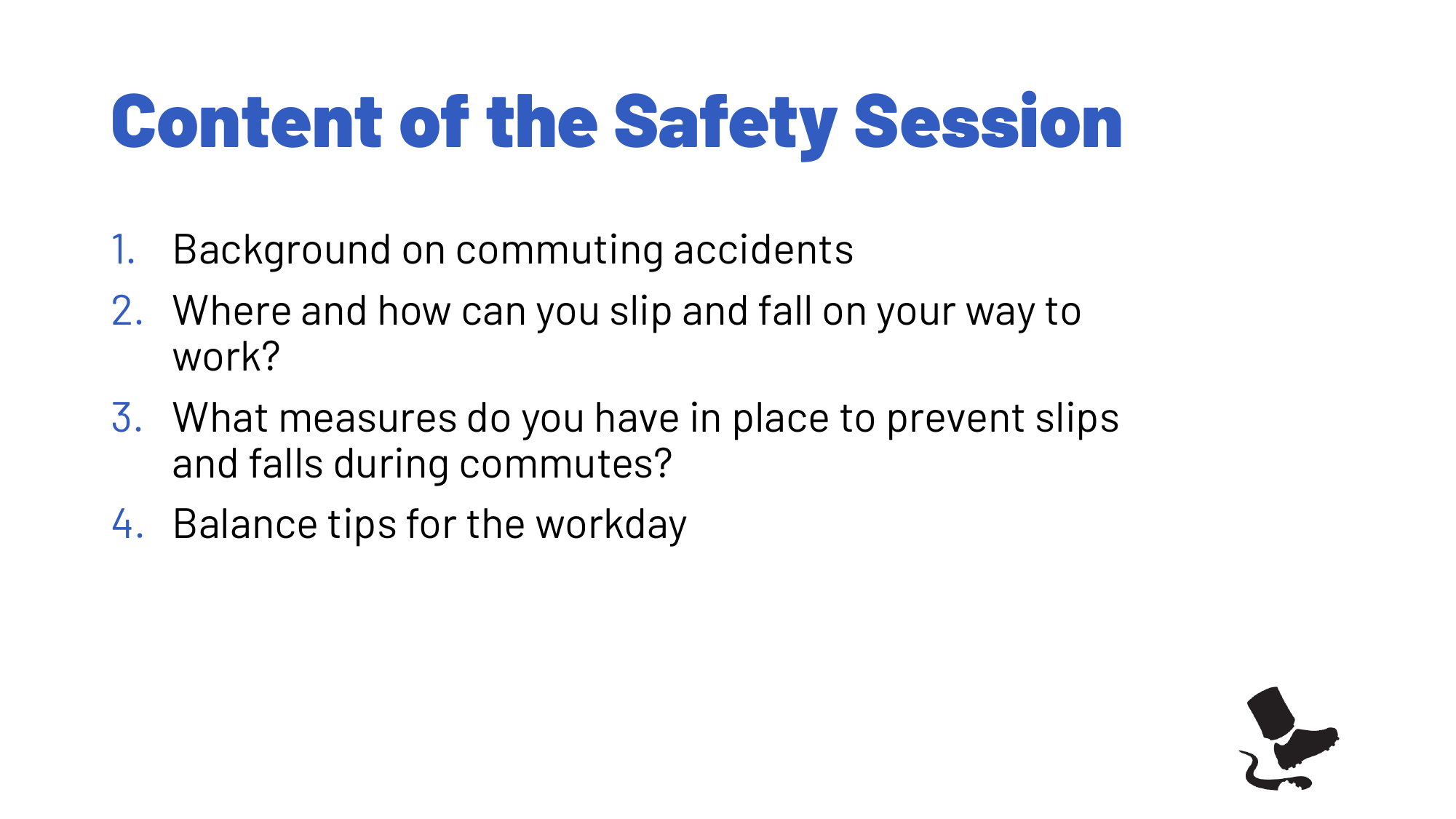

# Content of the Safety Session
Background on commuting accidents
Where and how can you slip and fall on your way to work?
What measures do you have in place to prevent slips and falls during commutes?
Balance tips for the workday